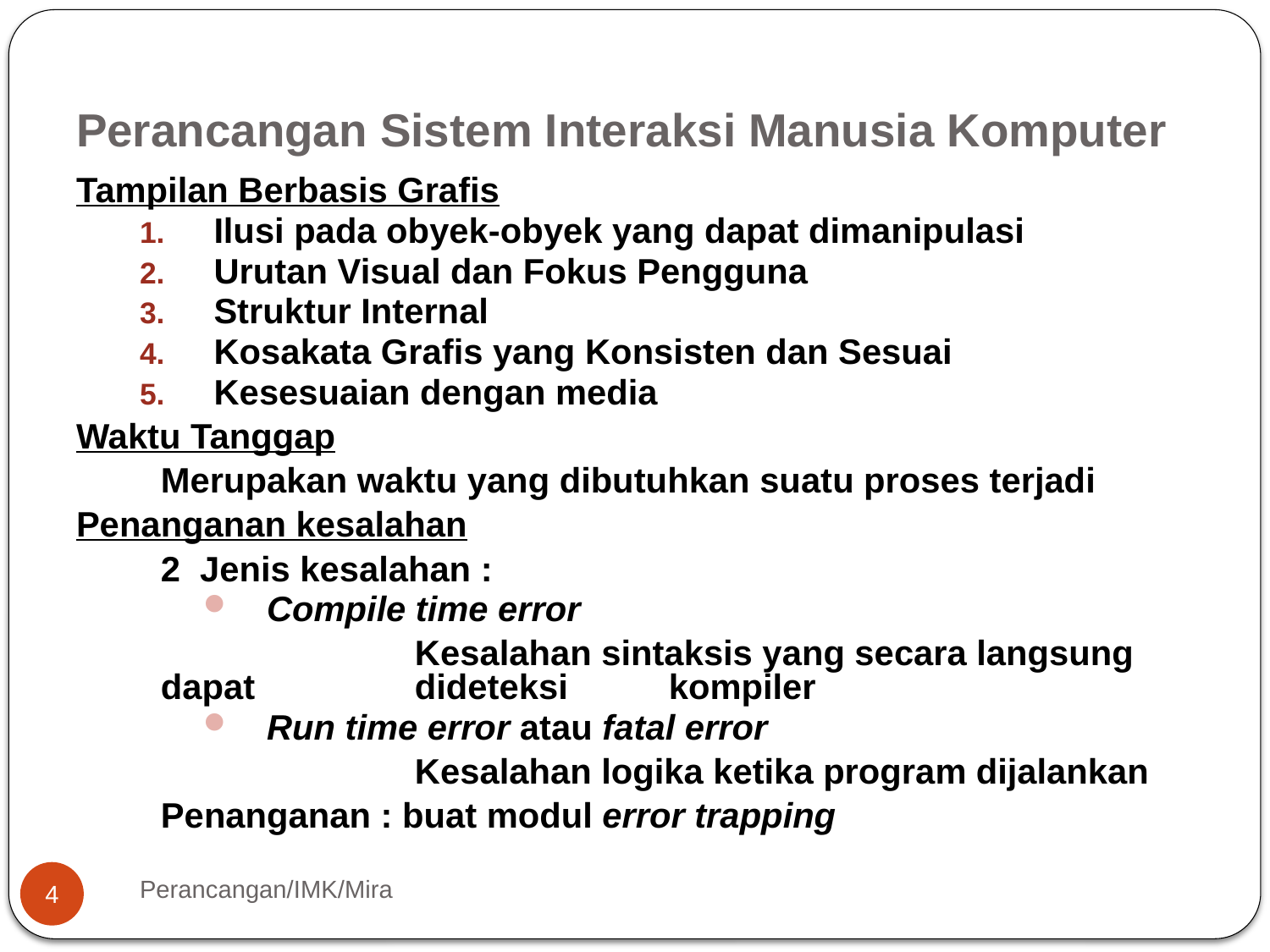

# Perancangan Sistem Interaksi Manusia Komputer
Tampilan Berbasis Grafis
Ilusi pada obyek-obyek yang dapat dimanipulasi
Urutan Visual dan Fokus Pengguna
Struktur Internal
Kosakata Grafis yang Konsisten dan Sesuai
Kesesuaian dengan media
Waktu Tanggap
	Merupakan waktu yang dibutuhkan suatu proses terjadi
Penanganan kesalahan
	2  Jenis kesalahan :
Compile time error
			Kesalahan sintaksis yang secara langsung dapat 		dideteksi 	kompiler
Run time error atau fatal error
			Kesalahan logika ketika program dijalankan
	Penanganan : buat modul error trapping
Perancangan/IMK/Mira
4